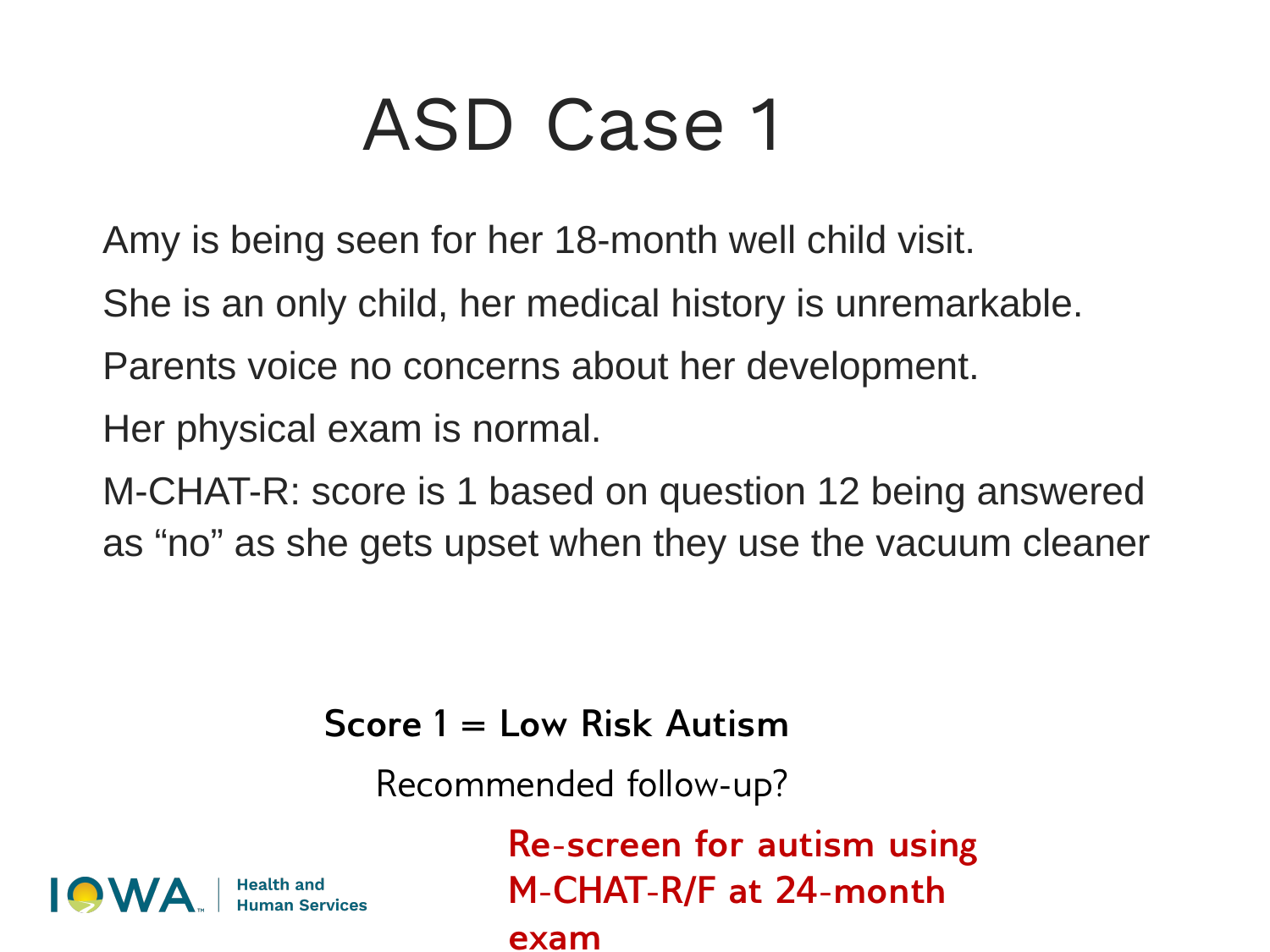

ASD Case 1
Amy is being seen for her 18-month well child visit.
She is an only child, her medical history is unremarkable.
Parents voice no concerns about her development.
Her physical exam is normal.
M-CHAT-R: score is 1 based on question 12 being answered as “no” as she gets upset when they use the vacuum cleaner
 Score 1 = Low Risk Autism
Recommended follow-up?

Re-screen for autism using
M-CHAT-R/F at 24-month exam